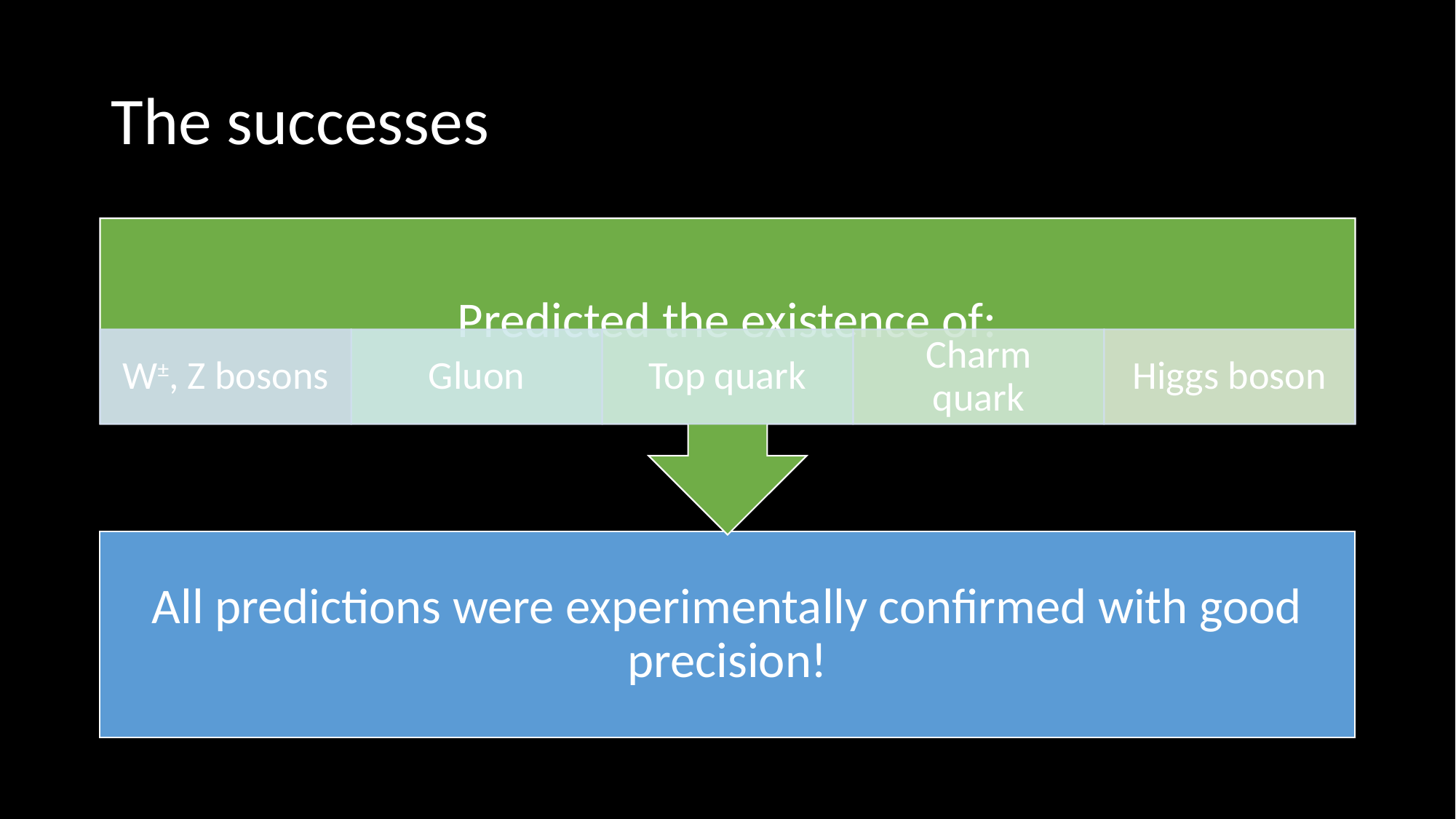

# The successes
All predictions were experimentally confirmed with good precision!
Predicted the existence of:
W±, Z bosons
Gluon
Top quark
Charm quark
Higgs boson